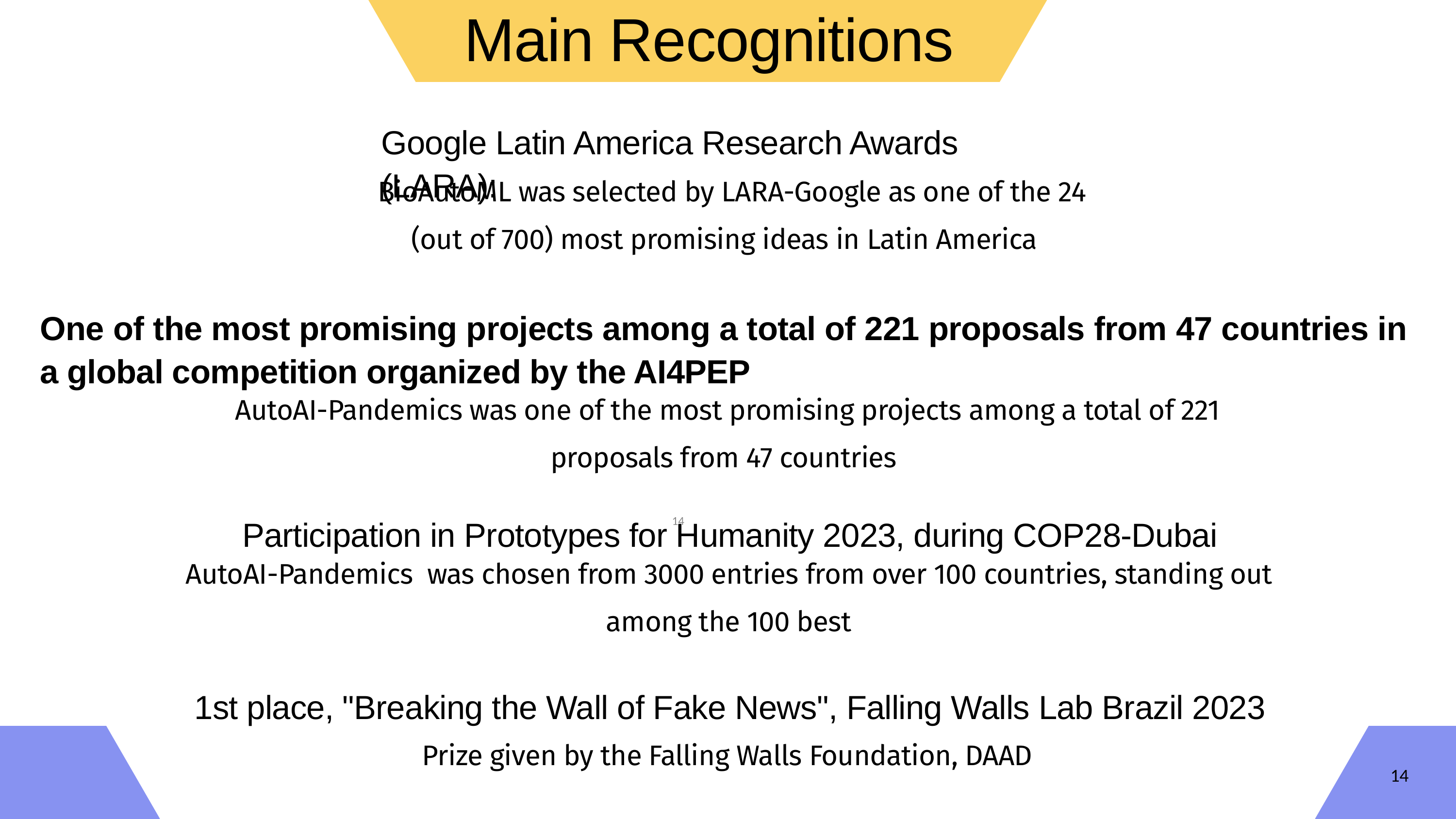

Main Recognitions
Google Latin America Research Awards (LARA):
 BioAutoML was selected by LARA-Google as one of the 24 (out of 700) most promising ideas in Latin America
One of the most promising projects among a total of 221 proposals from 47 countries in a global competition organized by the AI4PEP
AutoAI-Pandemics was one of the most promising projects among a total of 221 proposals from 47 countries

14
Participation in Prototypes for Humanity 2023, during COP28-Dubai
AutoAI-Pandemics  was chosen from 3000 entries from over 100 countries, standing out among the 100 best
1st place, "Breaking the Wall of Fake News", Falling Walls Lab Brazil 2023
Prize given by the Falling Walls Foundation, DAAD

14